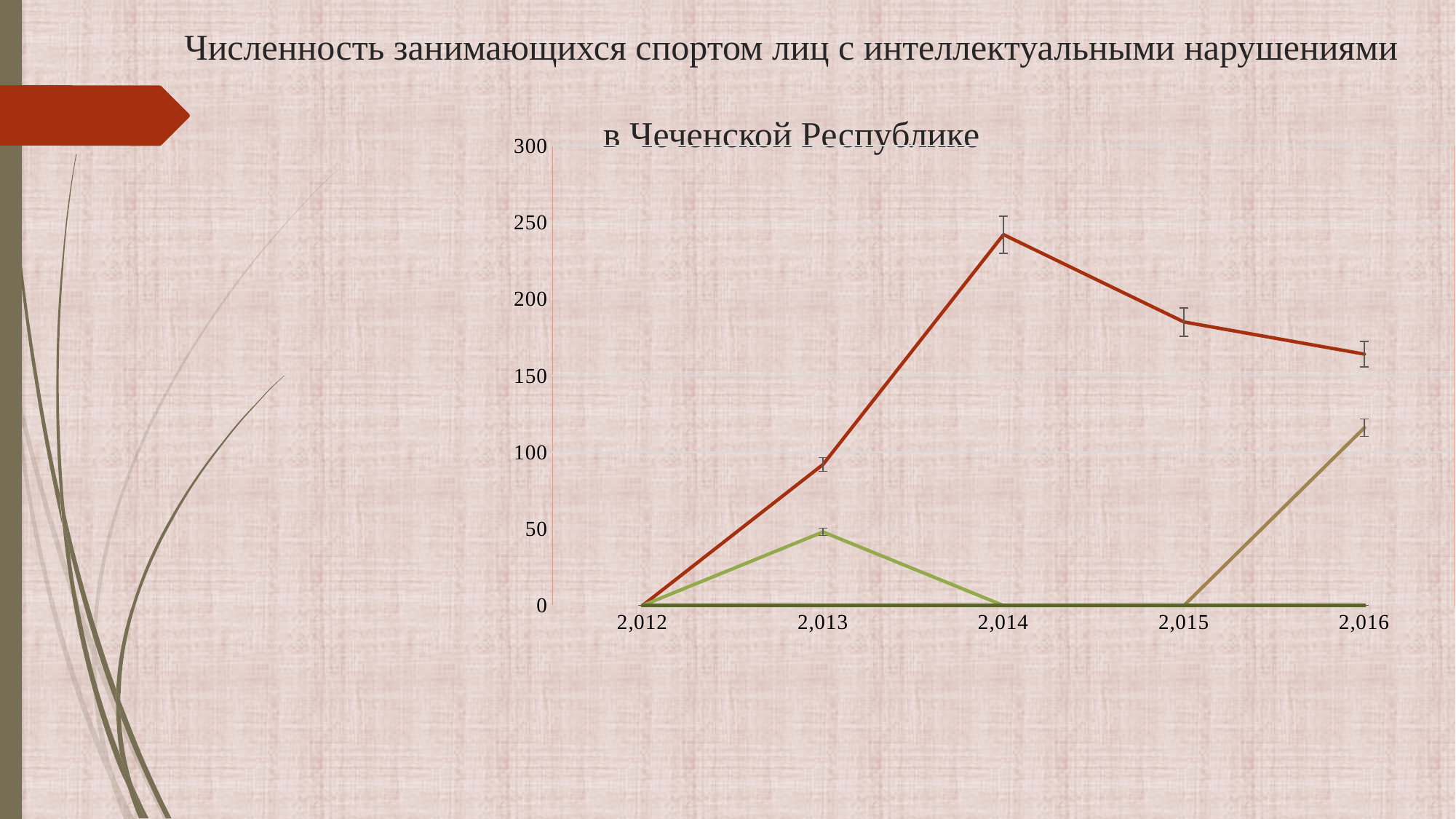

# Численность занимающихся спортом лиц с интеллектуальными нарушениями в Чеченской Республике

### Chart

| Category | Общая численность занимающихся спортом ЛИН в субъекте | Спортивно-оздоровительный этап | Этап начальной подготовки | Тренировочный этап | Этап спортивного совершенствования | Этап высшего спортивного мастерства |
|---|---|---|---|---|---|---|
| 2012 | 0.0 | 0.0 | 0.0 | 0.0 | 0.0 | 0.0 |
| 2013 | 92.0 | 0.0 | 48.0 | 0.0 | 0.0 | 0.0 |
| 2014 | 242.0 | 0.0 | 0.0 | 0.0 | 0.0 | 0.0 |
| 2015 | 185.0 | 0.0 | 0.0 | 0.0 | 0.0 | 0.0 |
| 2016 | 164.0 | 116.0 | 0.0 | 0.0 | 0.0 | 0.0 |